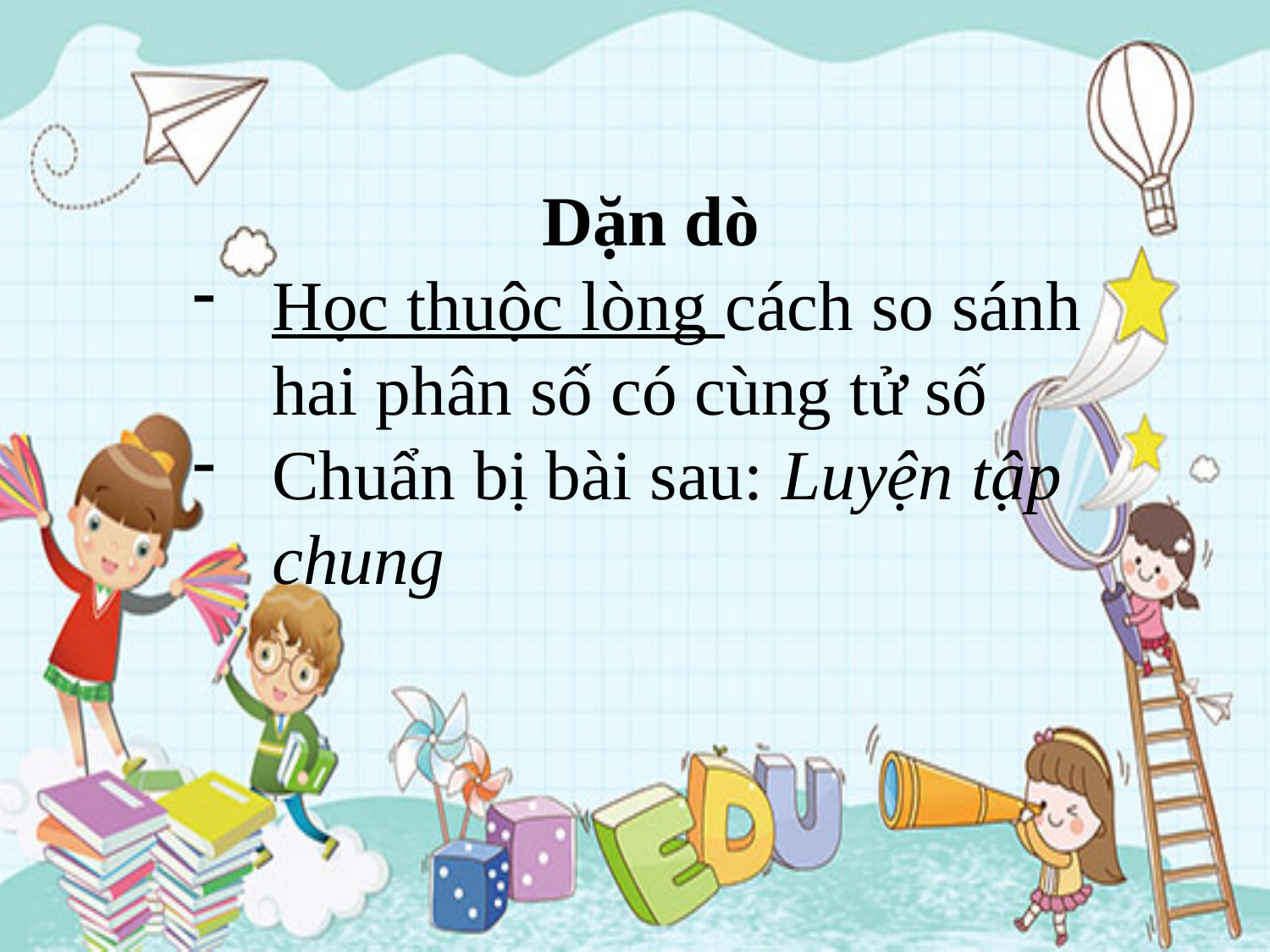

Dặn dò
Học thuộc lòng cách so sánh hai phân số có cùng tử số
Chuẩn bị bài sau: Luyện tập chung